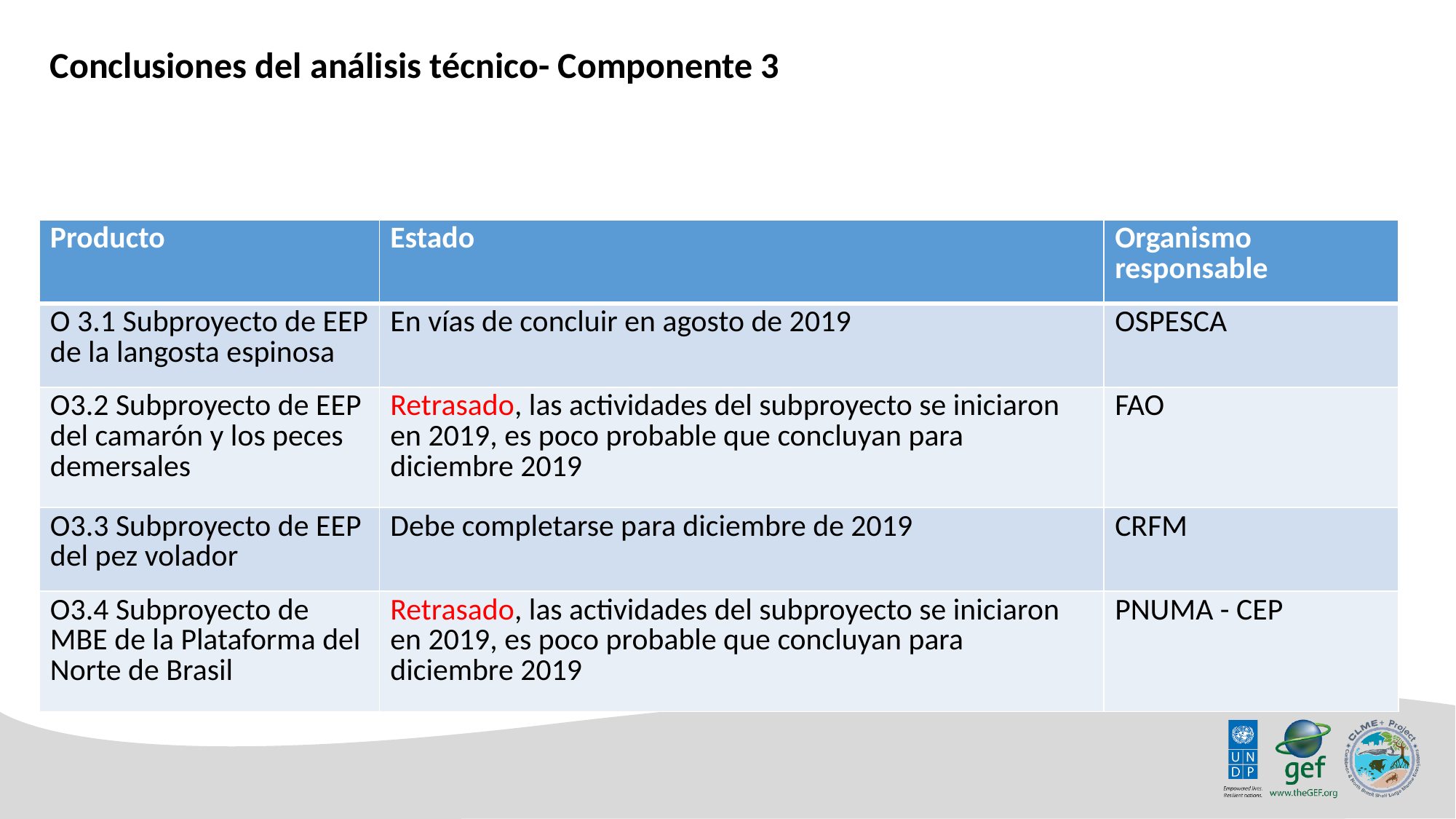

Conclusiones del análisis técnico- Componente 3
| Producto | Estado | Organismo responsable |
| --- | --- | --- |
| O 3.1 Subproyecto de EEP de la langosta espinosa | En vías de concluir en agosto de 2019 | OSPESCA |
| O3.2 Subproyecto de EEP del camarón y los peces demersales | Retrasado, las actividades del subproyecto se iniciaron en 2019, es poco probable que concluyan para diciembre 2019 | FAO |
| O3.3 Subproyecto de EEP del pez volador | Debe completarse para diciembre de 2019 | CRFM |
| O3.4 Subproyecto de MBE de la Plataforma del Norte de Brasil | Retrasado, las actividades del subproyecto se iniciaron en 2019, es poco probable que concluyan para diciembre 2019 | PNUMA - CEP |